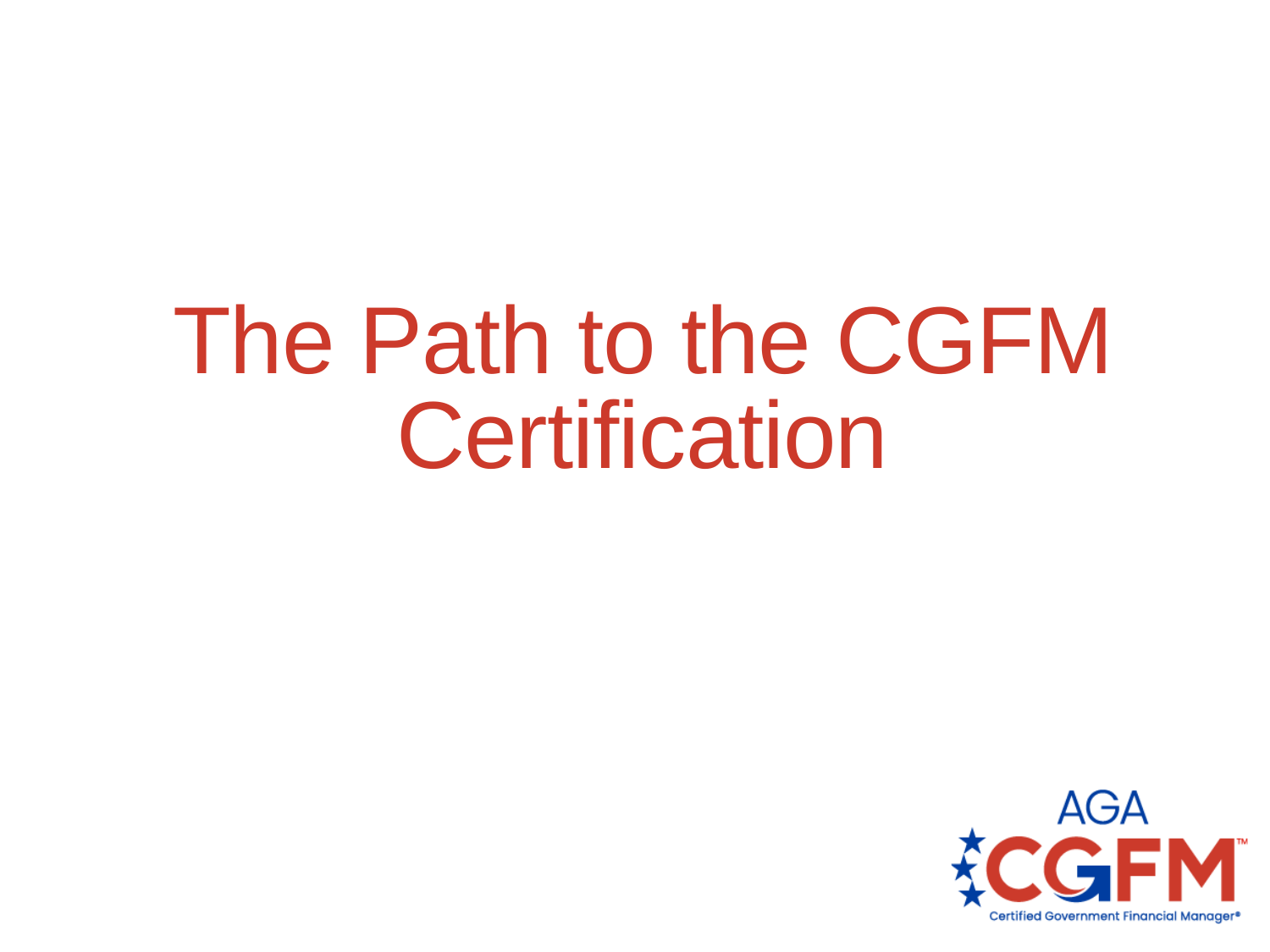

# The Path to the CGFM Certification